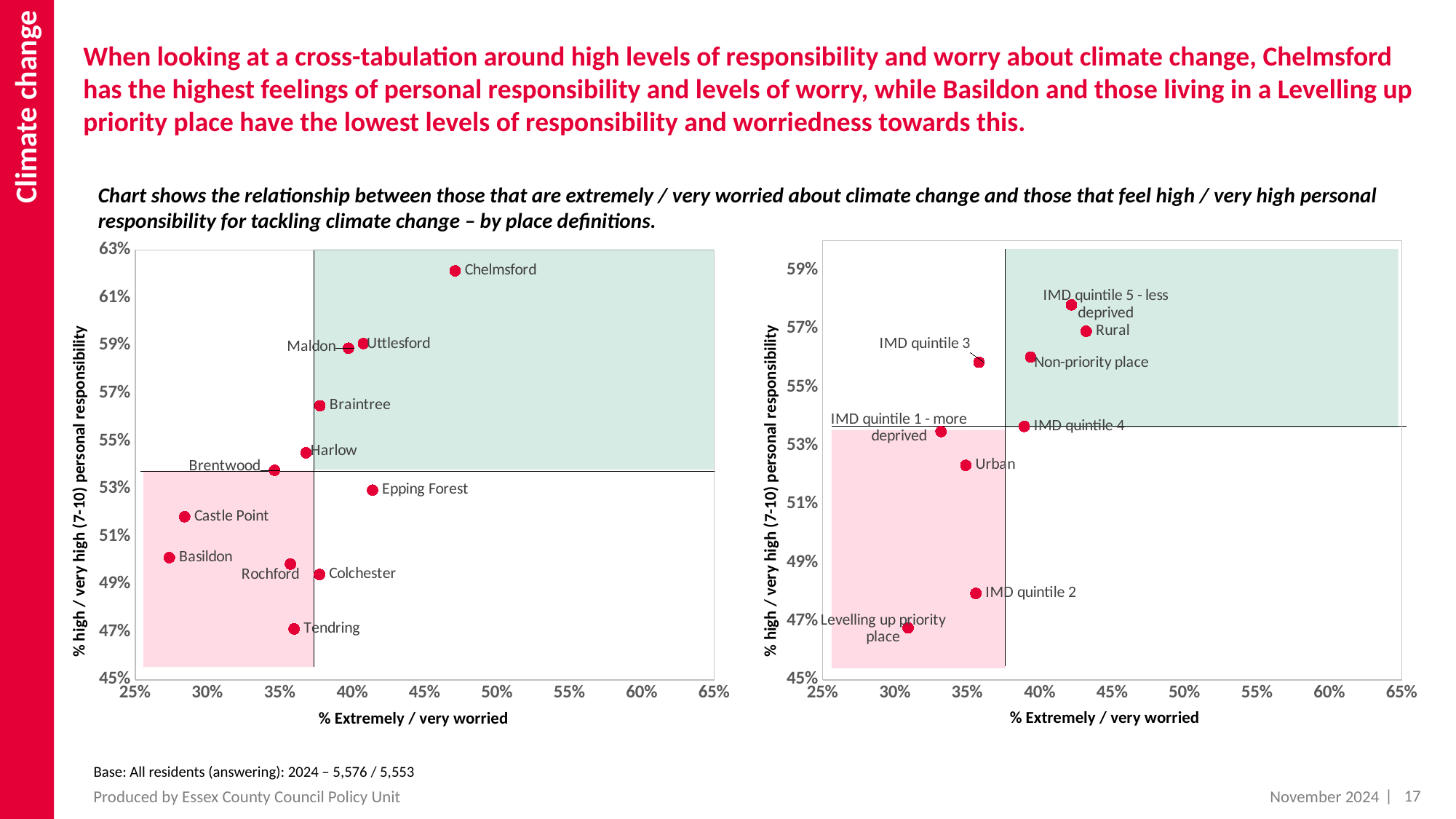

Climate change
# When looking at a cross-tabulation around high levels of responsibility and worry about climate change, Chelmsford has the highest feelings of personal responsibility and levels of worry, while Basildon and those living in a Levelling up priority place have the lowest levels of responsibility and worriedness towards this.
Chart shows the relationship between those that are extremely / very worried about climate change and those that feel high / very high personal responsibility for tackling climate change – by place definitions.

### Chart

| Category | % high / very high (7-10) personal responsibility |
|---|---|

### Chart

| Category | % high / very high (7-10) personal responsibility |
|---|---|

% high / very high (7-10) personal responsibility
% high / very high (7-10) personal responsibility
 % Extremely / very worried
 % Extremely / very worried
Base: All residents (answering): 2024 – 5,576 / 5,553

|   17
Produced by Essex County Council Policy Unit
November 2024